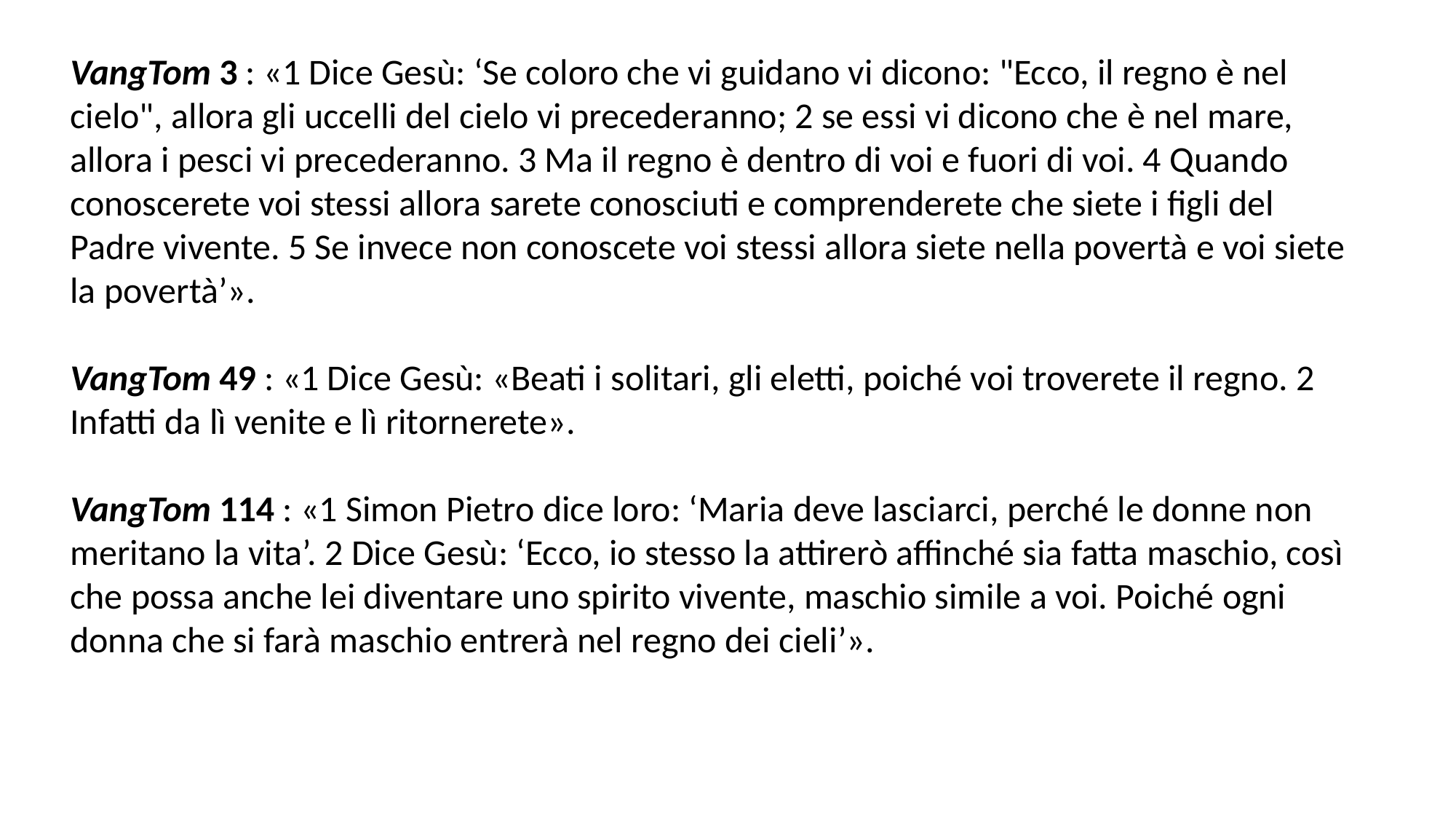

VangTom 3 : «1 Dice Gesù: ‘Se coloro che vi guidano vi dicono: "Ecco, il regno è nel cielo", allora gli uccelli del cielo vi precederanno; 2 se essi vi dicono che è nel mare, allora i pesci vi precederanno. 3 Ma il regno è dentro di voi e fuori di voi. 4 Quando conoscerete voi stessi allora sarete conosciuti e comprenderete che siete i figli del Padre vivente. 5 Se invece non conoscete voi stessi allora siete nella povertà e voi siete la povertà’».

VangTom 49 : «1 Dice Gesù: «Beati i solitari, gli eletti, poiché voi troverete il regno. 2 Infatti da lì venite e lì ritornerete».

VangTom 114 : «1 Simon Pietro dice loro: ‘Maria deve lasciarci, perché le donne non meritano la vita’. 2 Dice Gesù: ‘Ecco, io stesso la attirerò affinché sia fatta maschio, così che possa anche lei diventare uno spirito vivente, maschio simile a voi. Poiché ogni donna che si farà maschio entrerà nel regno dei cieli’».